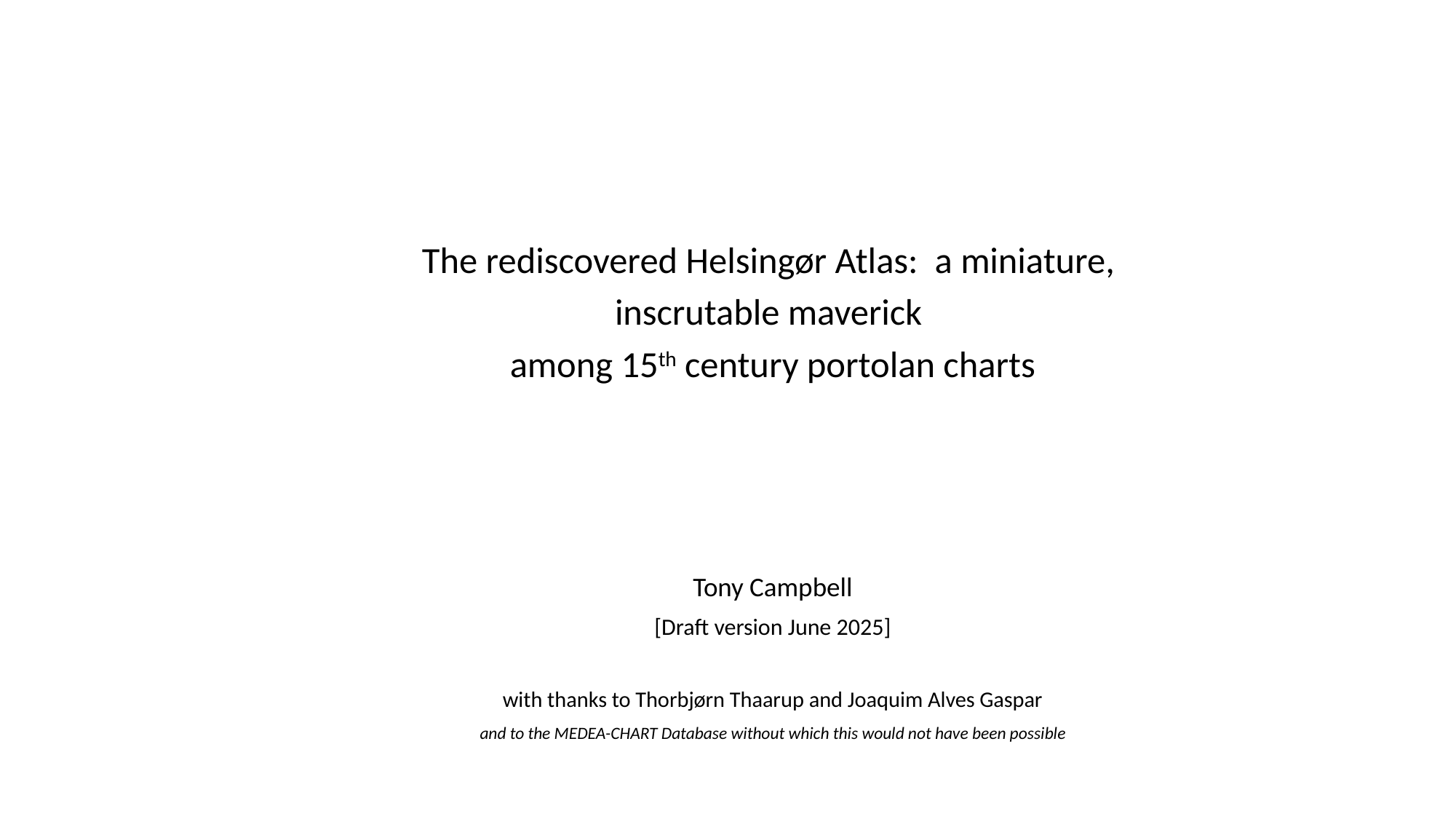

The rediscovered Helsingør Atlas:  a miniature,
inscrutable maverick
among 15th century portolan charts

Tony Campbell
[Draft version June 2025]

with thanks to Thorbjørn Thaarup and Joaquim Alves Gaspar
and to the MEDEA-CHART Database without which this would not have been possible